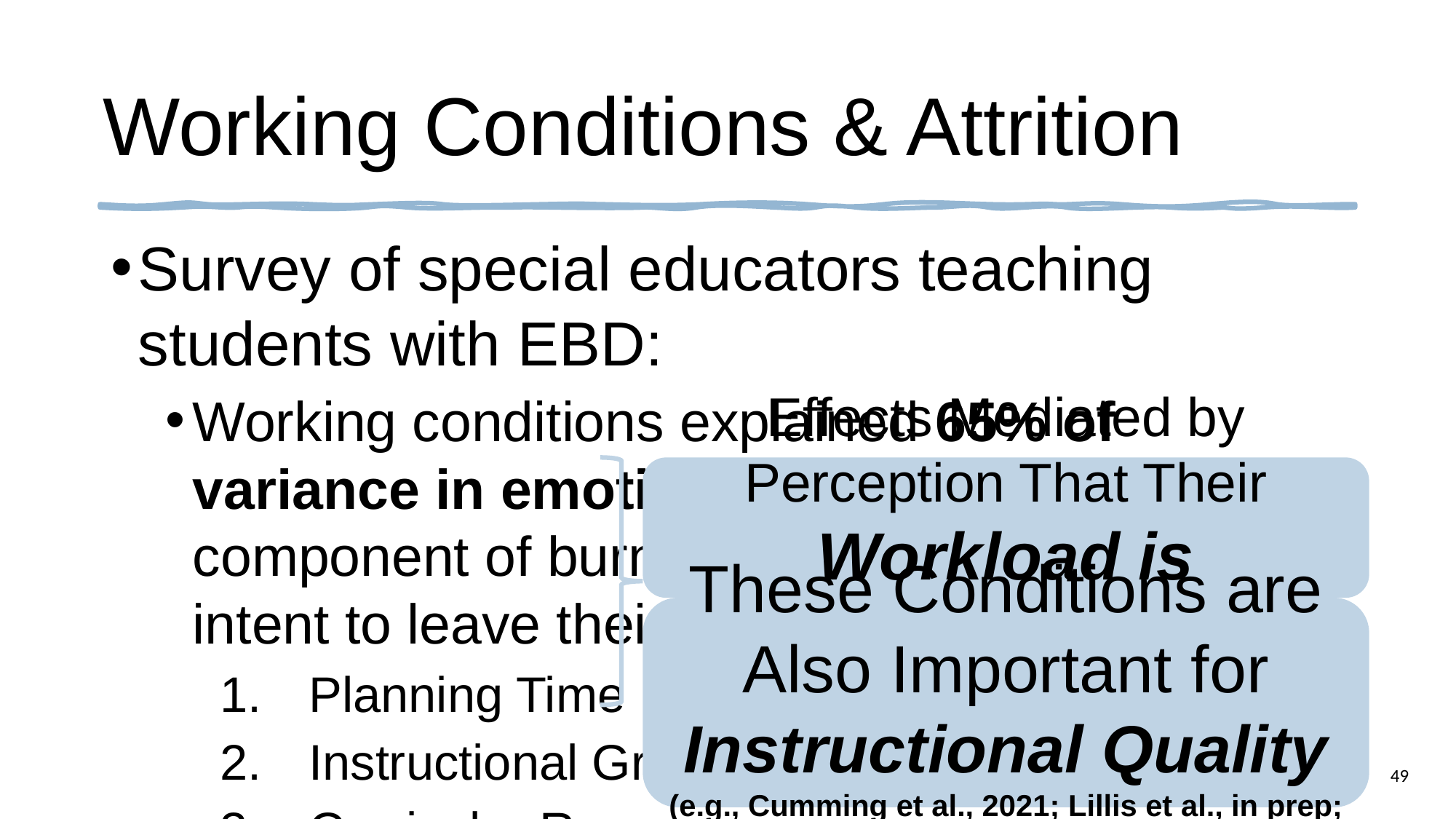

# Working Conditions & Attrition
Survey of special educators teaching students with EBD:
Working conditions explained 65% of variance in emotional exhaustion (a component of burnout) and 58% of variance in intent to leave their jobs:
Planning Time
Instructional Grouping
Curricular Resources
Administrator Support
Effects Mediated by Perception That Their Workload is Manageable | These Conditions are Also Important for Instructional Quality (e.g., Cumming et al., 2021; Lillis et al., in prep; Mathews et al., 2021; Siuty et al., 2017)

Effects Mediated by Perception That Their Workload is Manageable
These Conditions are Also Important for Instructional Quality
(e.g., Cumming et al., 2021; Lillis et al., in prep; Mathews et al., 2021; Siuty et al., 2017)
49